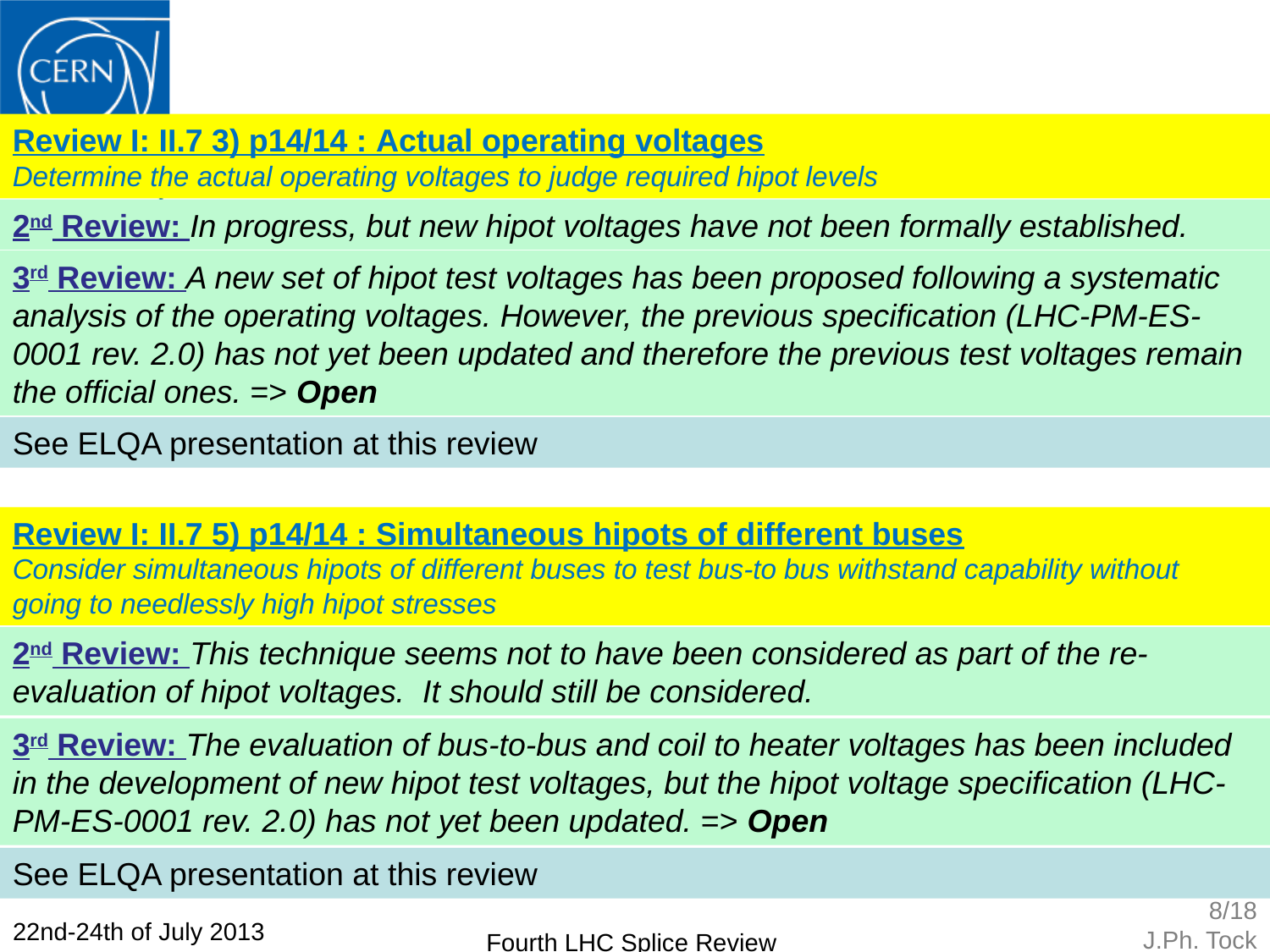

Review I: II.7 3) p14/14 : Actual operating voltages
Determine the actual operating voltages to judge required hipot levels
2nd Review: In progress, but new hipot voltages have not been formally established.
3rd Review: A new set of hipot test voltages has been proposed following a systematic analysis of the operating voltages. However, the previous specification (LHC-PM-ES-0001 rev. 2.0) has not yet been updated and therefore the previous test voltages remain the official ones. => Open
See ELQA presentation at this review
Review I: II.7 5) p14/14 : Simultaneous hipots of different buses
Consider simultaneous hipots of different buses to test bus-to bus withstand capability without going to needlessly high hipot stresses
2nd Review: This technique seems not to have been considered as part of the re-evaluation of hipot voltages.  It should still be considered.
3rd Review: The evaluation of bus-to-bus and coil to heater voltages has been included in the development of new hipot test voltages, but the hipot voltage specification (LHC-PM-ES-0001 rev. 2.0) has not yet been updated. => Open
See ELQA presentation at this review
8/18
J.Ph. Tock
22nd-24th of July 2013
Fourth LHC Splice Review